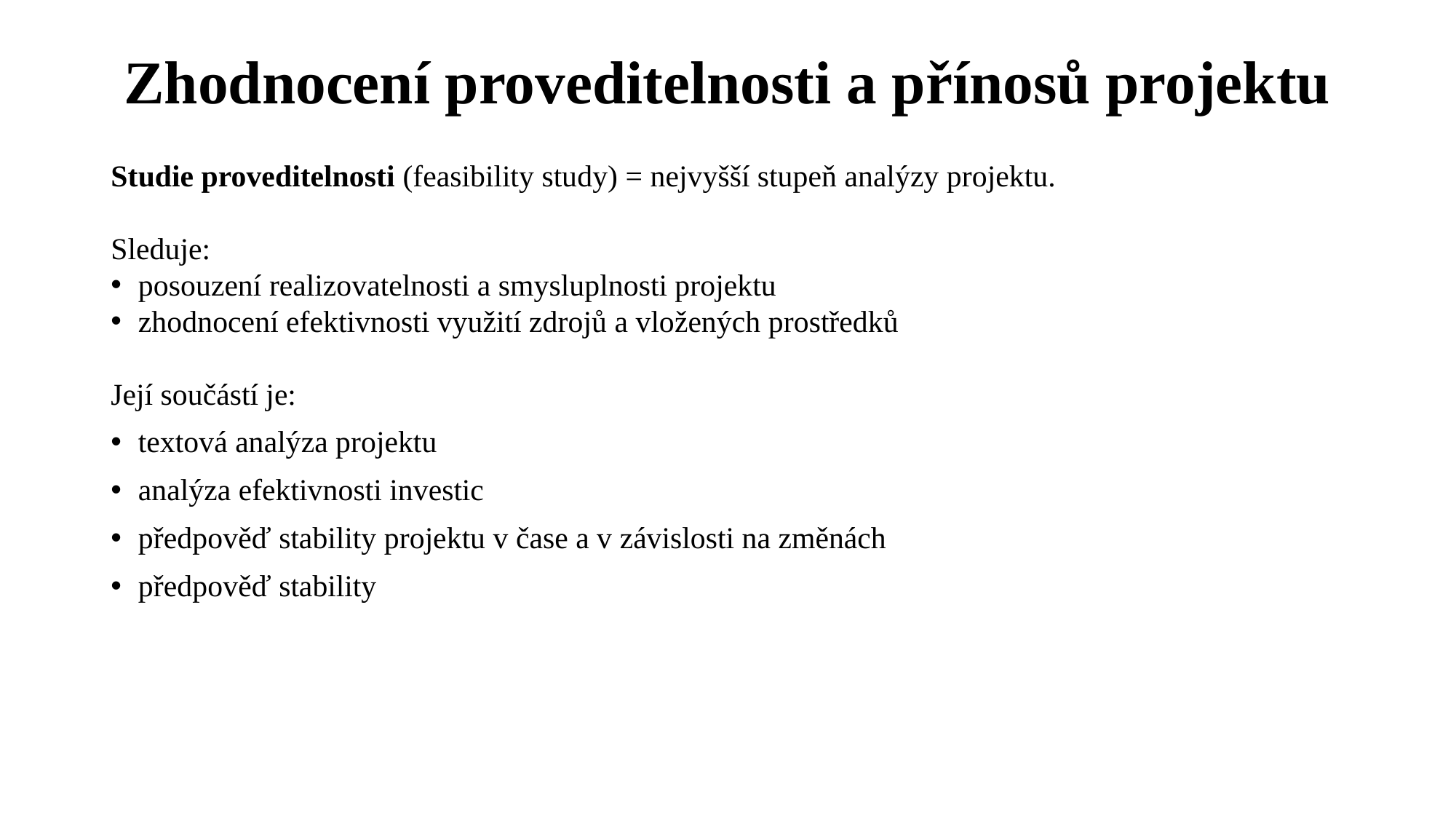

# Zhodnocení proveditelnosti a přínosů projektu
Studie proveditelnosti (feasibility study) = nejvyšší stupeň analýzy projektu.

Sleduje:
posouzení realizovatelnosti a smysluplnosti projektu
zhodnocení efektivnosti využití zdrojů a vložených prostředků

Její součástí je:
textová analýza projektu
analýza efektivnosti investic
předpověď stability projektu v čase a v závislosti na změnách
předpověď stability